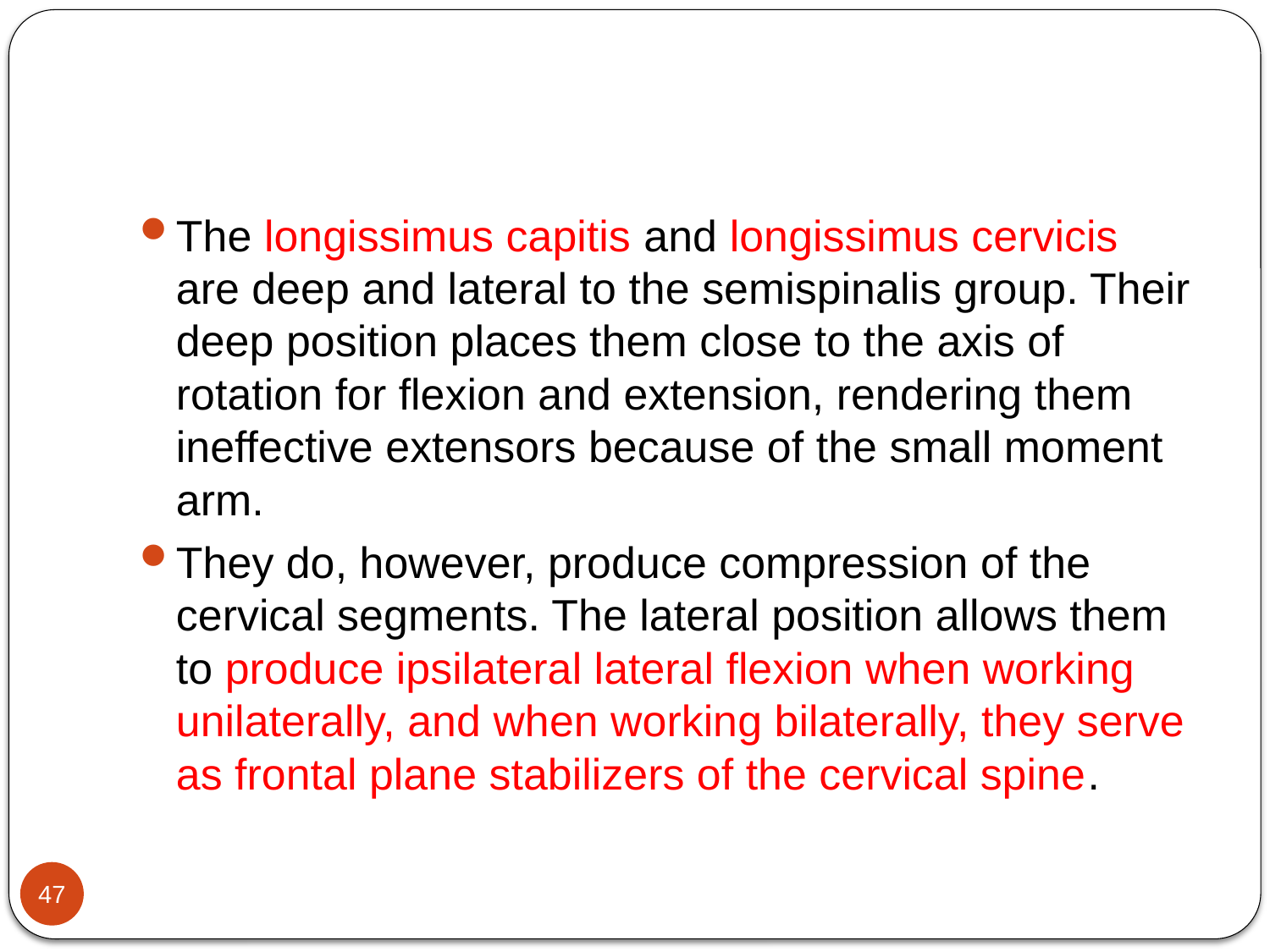

#
The longissimus capitis and longissimus cervicis are deep and lateral to the semispinalis group. Their deep position places them close to the axis of rotation for flexion and extension, rendering them ineffective extensors because of the small moment arm.
They do, however, produce compression of the cervical segments. The lateral position allows them to produce ipsilateral lateral flexion when working unilaterally, and when working bilaterally, they serve as frontal plane stabilizers of the cervical spine.
47